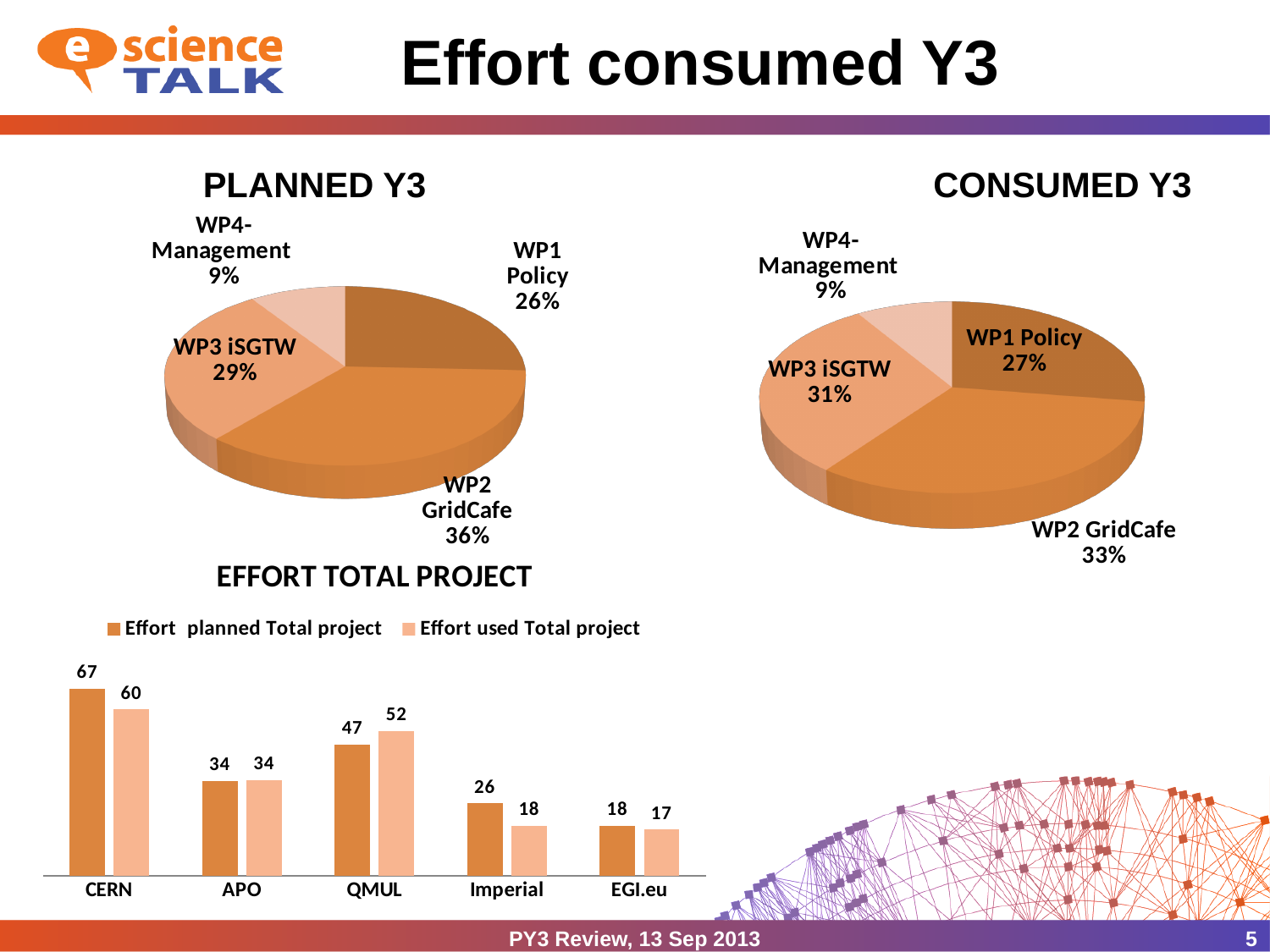

# Effort consumed Y3
PLANNED Y3
CONSUMED Y3

[unsupported chart]

[unsupported chart]

### Chart: EFFORT TOTAL PROJECT

| Category | Effort  planned Total project  | Effort used Total project |
|---|---|---|
| CERN | 67.0 | 59.64 |
| APO | 34.0 | 34.31 |
| QMUL | 47.0 | 51.81 |
| Imperial | 26.0 | 17.97 |
| EGI.eu | 18.0 | 16.65 |
PY3 Review, 13 Sep 2013
5